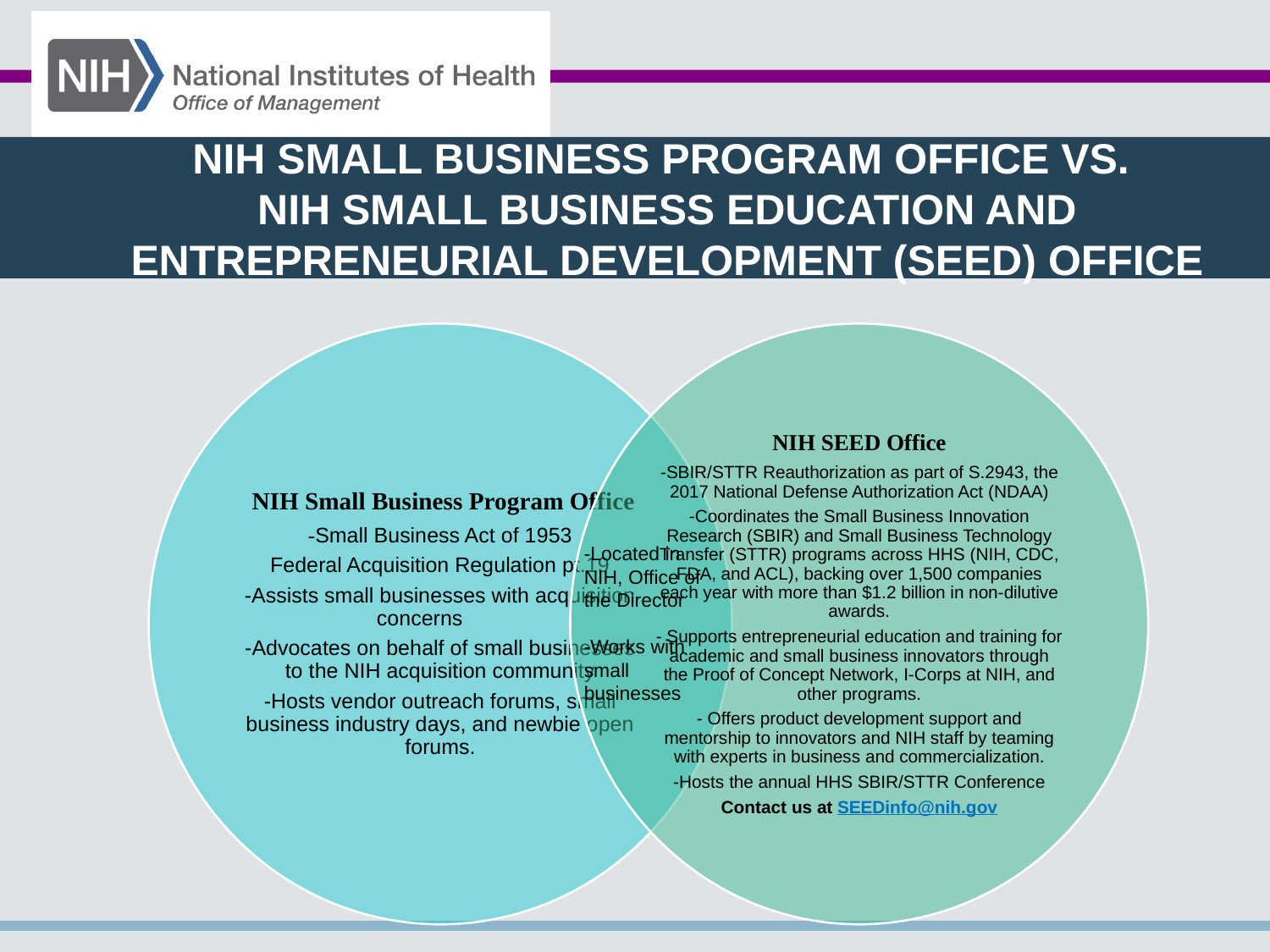

NIH Small Business Program Office vs.
NIH Small Business Education and entrepreneurial development (SEED) Office
 NIH Small Business Program Office
-Small Business Act of 1953
Federal Acquisition Regulation pt.19
-Assists small businesses with acquisition concerns
-Advocates on behalf of small businesses to the NIH acquisition community
-Hosts vendor outreach forums, small business industry days, and newbie open forums.
NIH SEED Office
-SBIR/STTR Reauthorization as part of S.2943, the 2017 National Defense Authorization Act (NDAA)
-Coordinates the Small Business Innovation Research (SBIR) and Small Business Technology Transfer (STTR) programs across HHS (NIH, CDC, FDA, and ACL), backing over 1,500 companies each year with more than $1.2 billion in non-dilutive awards.
- Supports entrepreneurial education and training for academic and small business innovators through the Proof of Concept Network, I-Corps at NIH, and other programs.
- Offers product development support and mentorship to innovators and NIH staff by teaming with experts in business and commercialization.
-Hosts the annual HHS SBIR/STTR Conference
Contact us at SEEDinfo@nih.gov
-Located in NIH, Office of the Director

-Works with small businesses